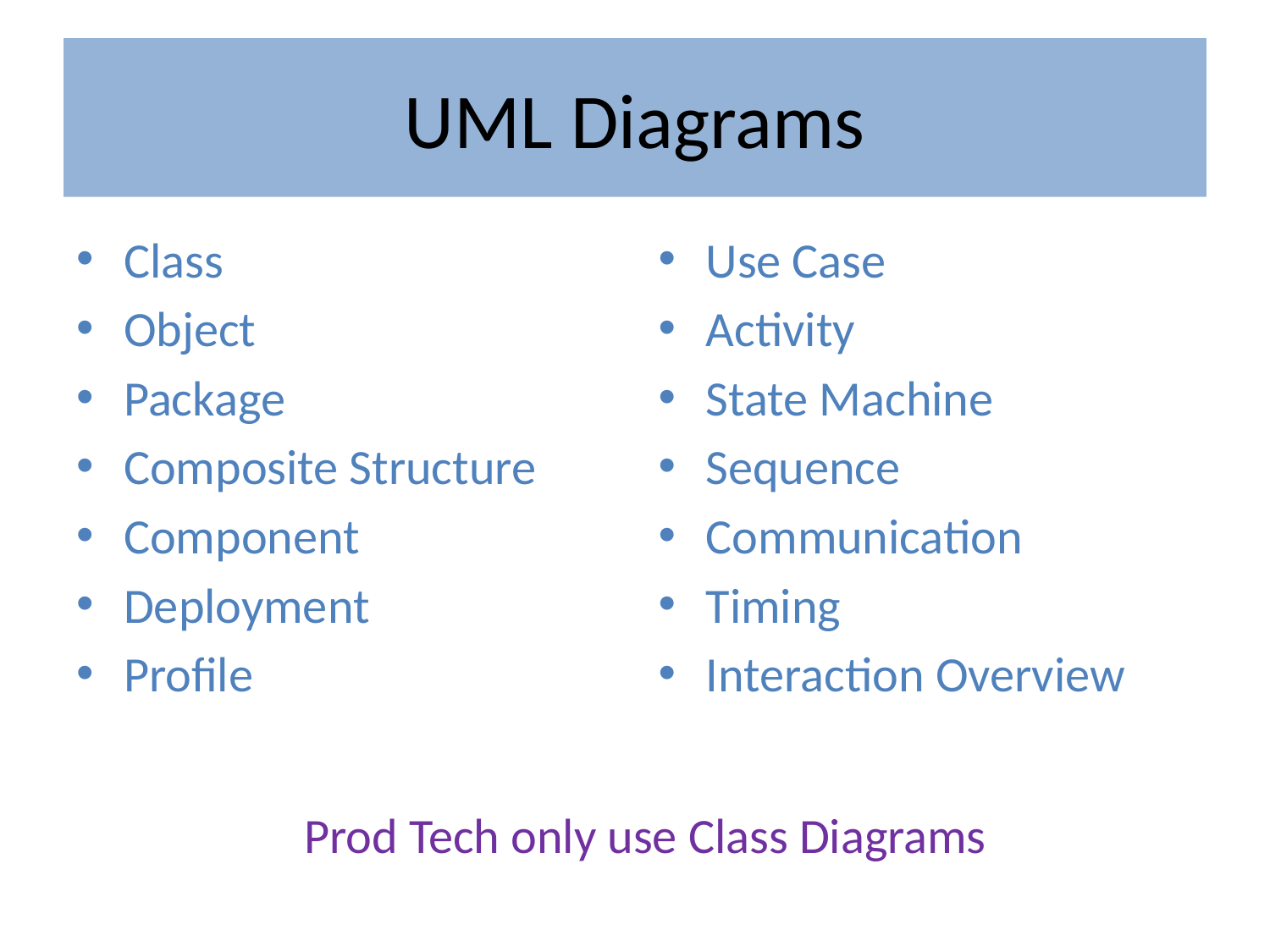

# UML Diagrams
Class
Object
Package
Composite Structure
Component
Deployment
Profile
Use Case
Activity
State Machine
Sequence
Communication
Timing
Interaction Overview
Prod Tech only use Class Diagrams